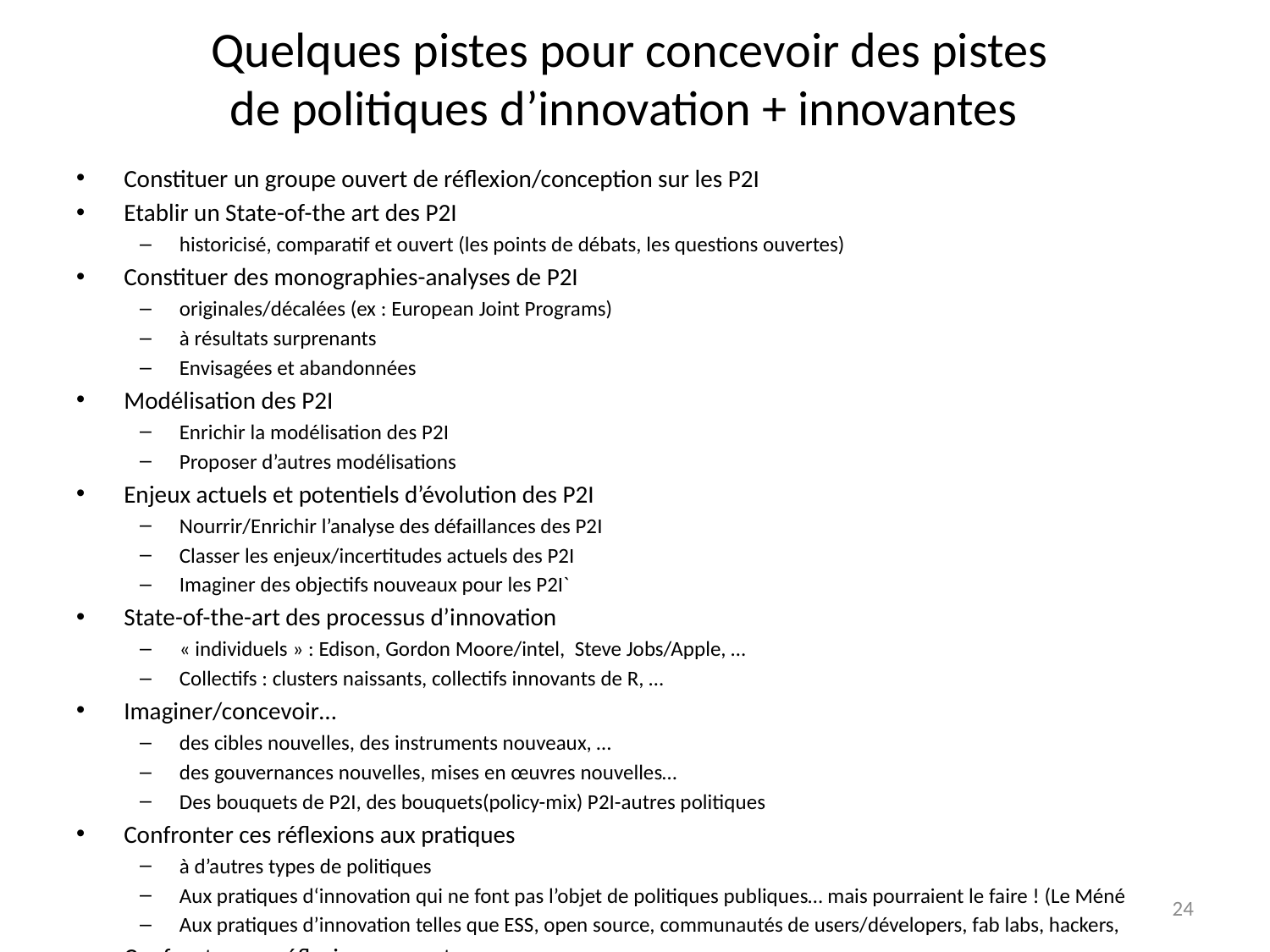

# Quelques pistes pour concevoir des pistes de politiques d’innovation + innovantes
Constituer un groupe ouvert de réflexion/conception sur les P2I
Etablir un State-of-the art des P2I
historicisé, comparatif et ouvert (les points de débats, les questions ouvertes)
Constituer des monographies-analyses de P2I
originales/décalées (ex : European Joint Programs)
à résultats surprenants
Envisagées et abandonnées
Modélisation des P2I
Enrichir la modélisation des P2I
Proposer d’autres modélisations
Enjeux actuels et potentiels d’évolution des P2I
Nourrir/Enrichir l’analyse des défaillances des P2I
Classer les enjeux/incertitudes actuels des P2I
Imaginer des objectifs nouveaux pour les P2I`
State-of-the-art des processus d’innovation
« individuels » : Edison, Gordon Moore/intel,  Steve Jobs/Apple, …
Collectifs : clusters naissants, collectifs innovants de R, …
Imaginer/concevoir…
des cibles nouvelles, des instruments nouveaux, …
des gouvernances nouvelles, mises en œuvres nouvelles…
Des bouquets de P2I, des bouquets(policy-mix) P2I-autres politiques
Confronter ces réflexions aux pratiques
à d’autres types de politiques
Aux pratiques d‘innovation qui ne font pas l’objet de politiques publiques… mais pourraient le faire ! (Le Méné
Aux pratiques d’innovation telles que ESS, open source, communautés de users/dévelopers, fab labs, hackers,
Confronter ces réflexions aux acteurs
Policy-makers, cibles des politiques, acteurs de mise en œuvre, académiques, bénéficiaires ultimes, société civile…

24